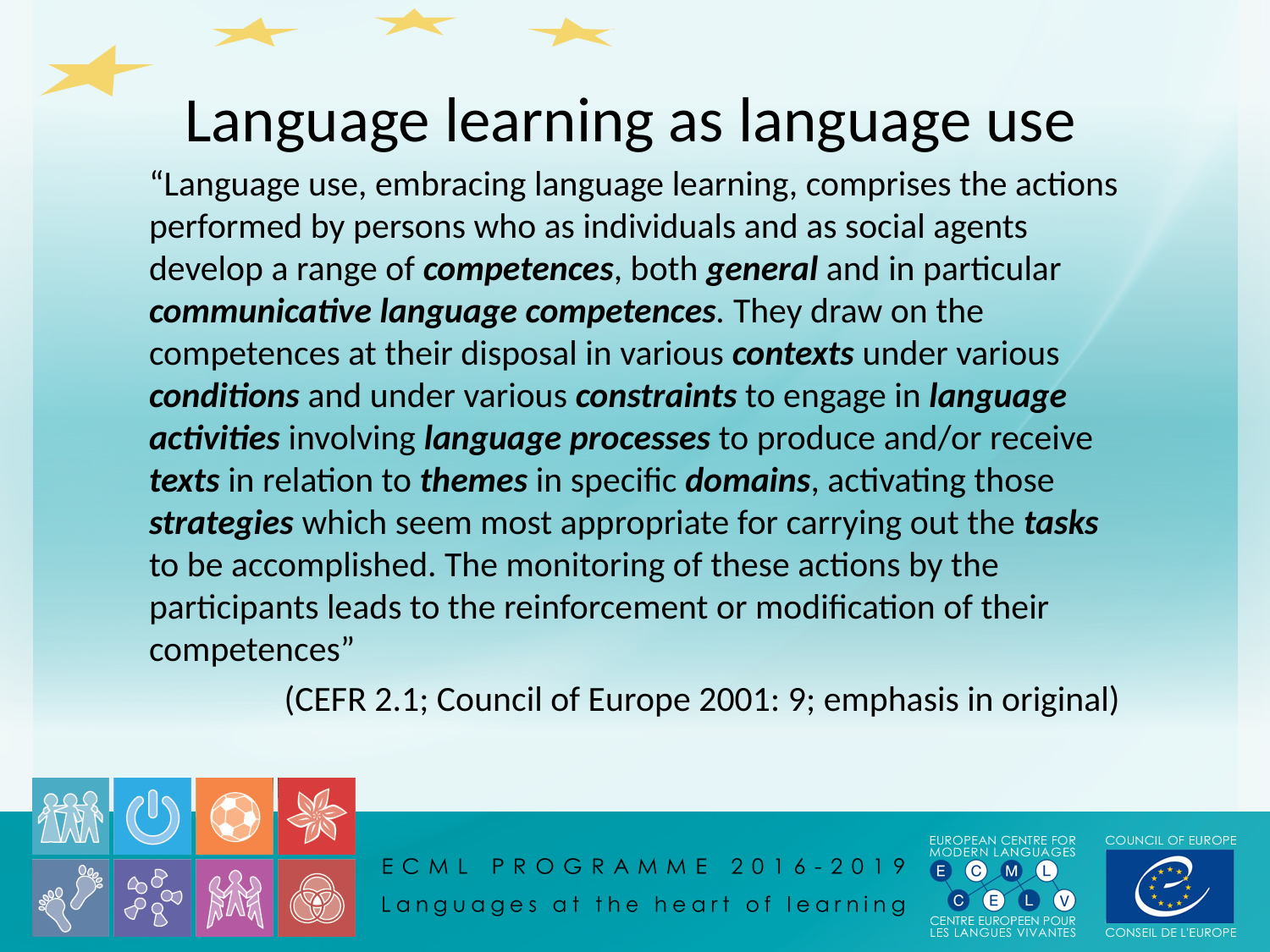

# Language learning as language use
“Language use, embracing language learning, comprises the actions performed by persons who as individuals and as social agents develop a range of competences, both general and in particular communicative language competences. They draw on the competences at their disposal in various contexts under various conditions and under various constraints to engage in language activities involving language processes to produce and/or receive texts in relation to themes in specific domains, activating those strategies which seem most appropriate for carrying out the tasks to be accomplished. The monitoring of these actions by the participants leads to the reinforcement or modification of their competences”
	 (CEFR 2.1; Council of Europe 2001: 9; emphasis in original)